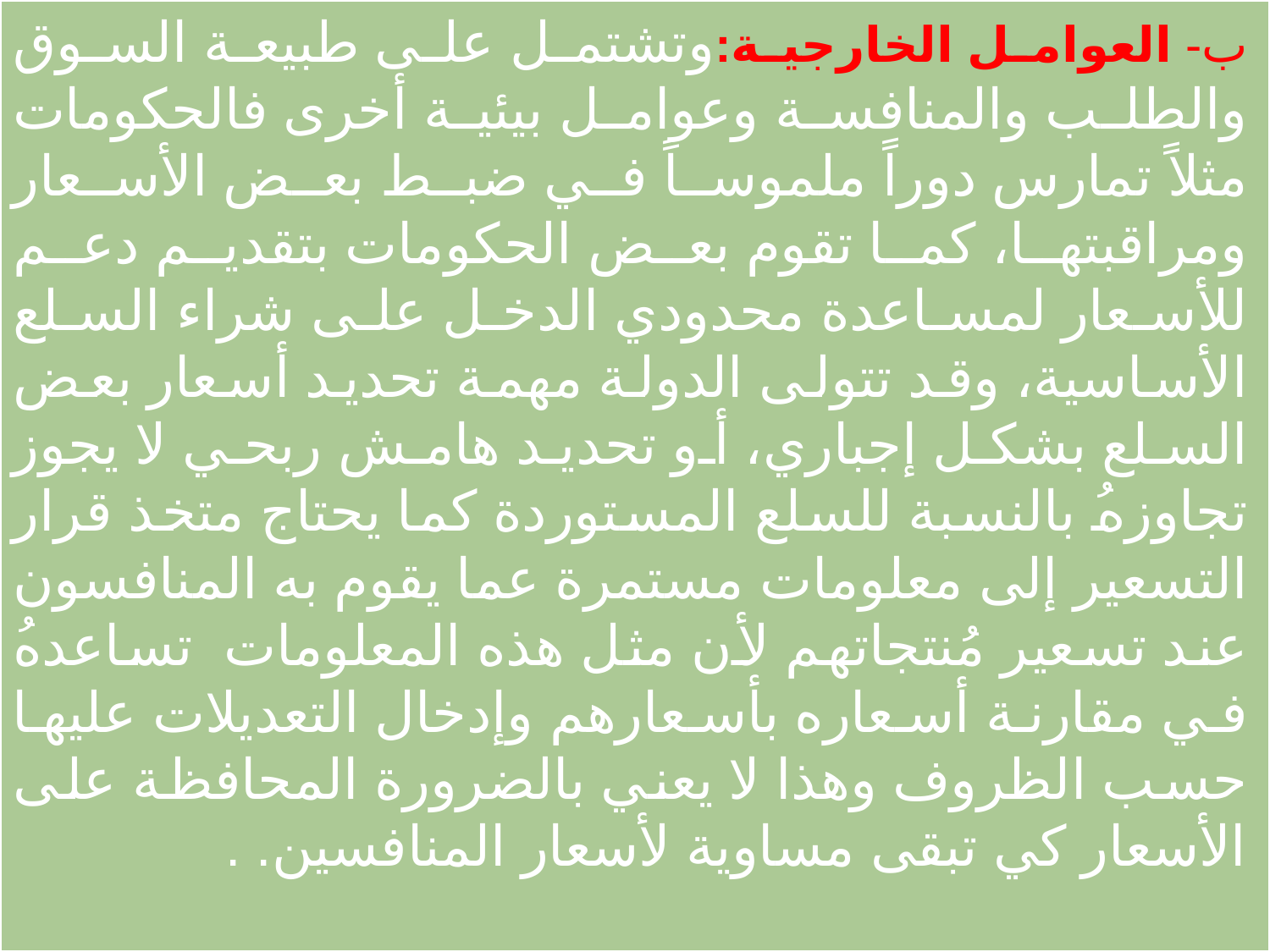

ب- العوامل الخارجية:وتشتمل على طبيعة السوق والطلب والمنافسة وعوامل بيئية أخرى فالحكومات مثلاً تمارس دوراً ملموساً في ضبط بعض الأسعار ومراقبتها، كما تقوم بعض الحكومات بتقديم دعم للأسعار لمساعدة محدودي الدخل على شراء السلع الأساسية، وقد تتولى الدولة مهمة تحديد أسعار بعض السلع بشكل إجباري، أو تحديد هامش ربحي لا يجوز تجاوزهُ بالنسبة للسلع المستوردة كما يحتاج متخذ قرار التسعير إلى معلومات مستمرة عما يقوم به المنافسون عند تسعير مُنتجاتهم لأن مثل هذه المعلومات  تساعدهُ في مقارنة أسعاره بأسعارهم وإدخال التعديلات عليها حسب الظروف وهذا لا يعني بالضرورة المحافظة على الأسعار كي تبقى مساوية لأسعار المنافسين. .